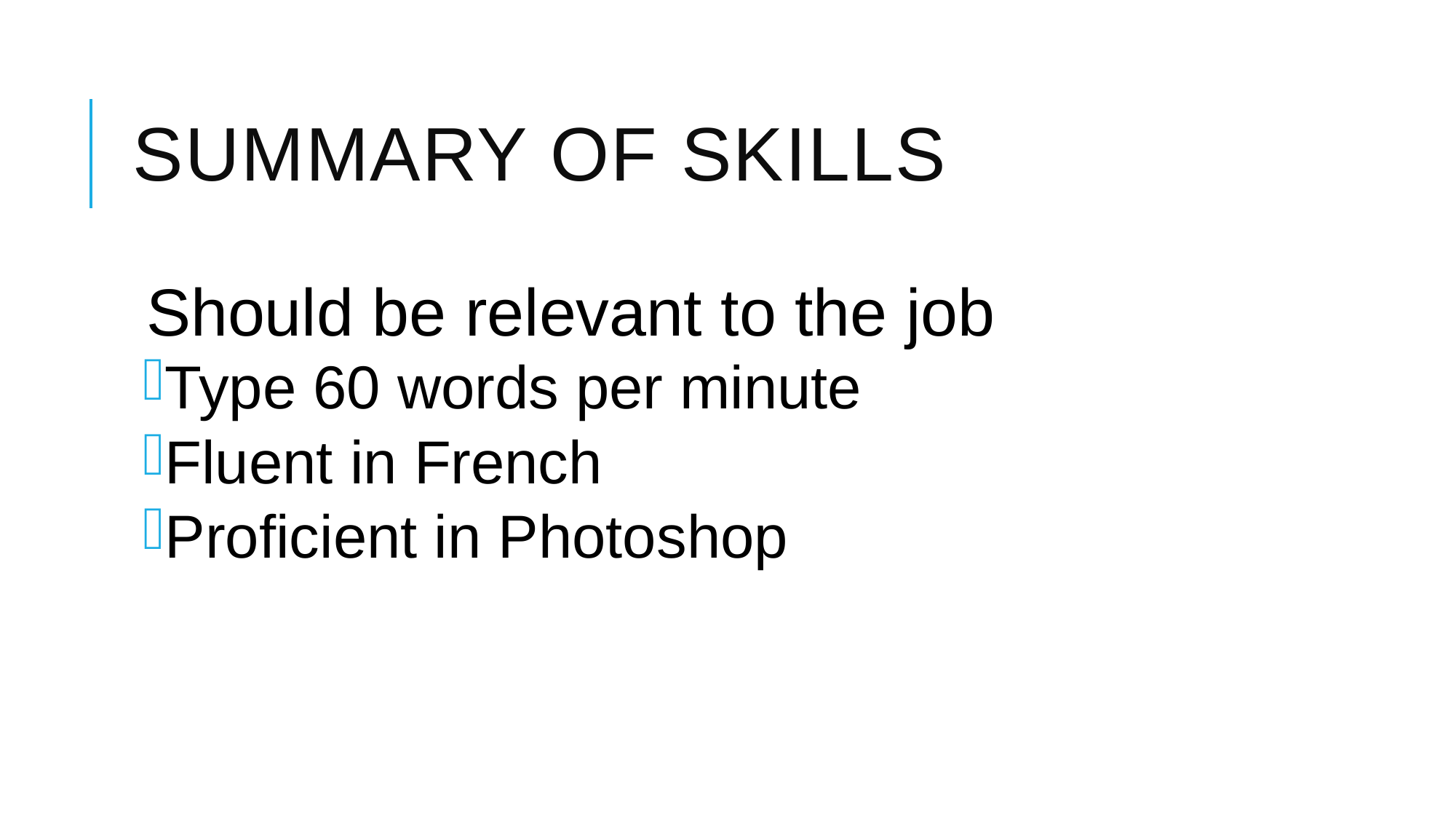

# Summary of skills
Should be relevant to the job
Type 60 words per minute
Fluent in French
Proficient in Photoshop